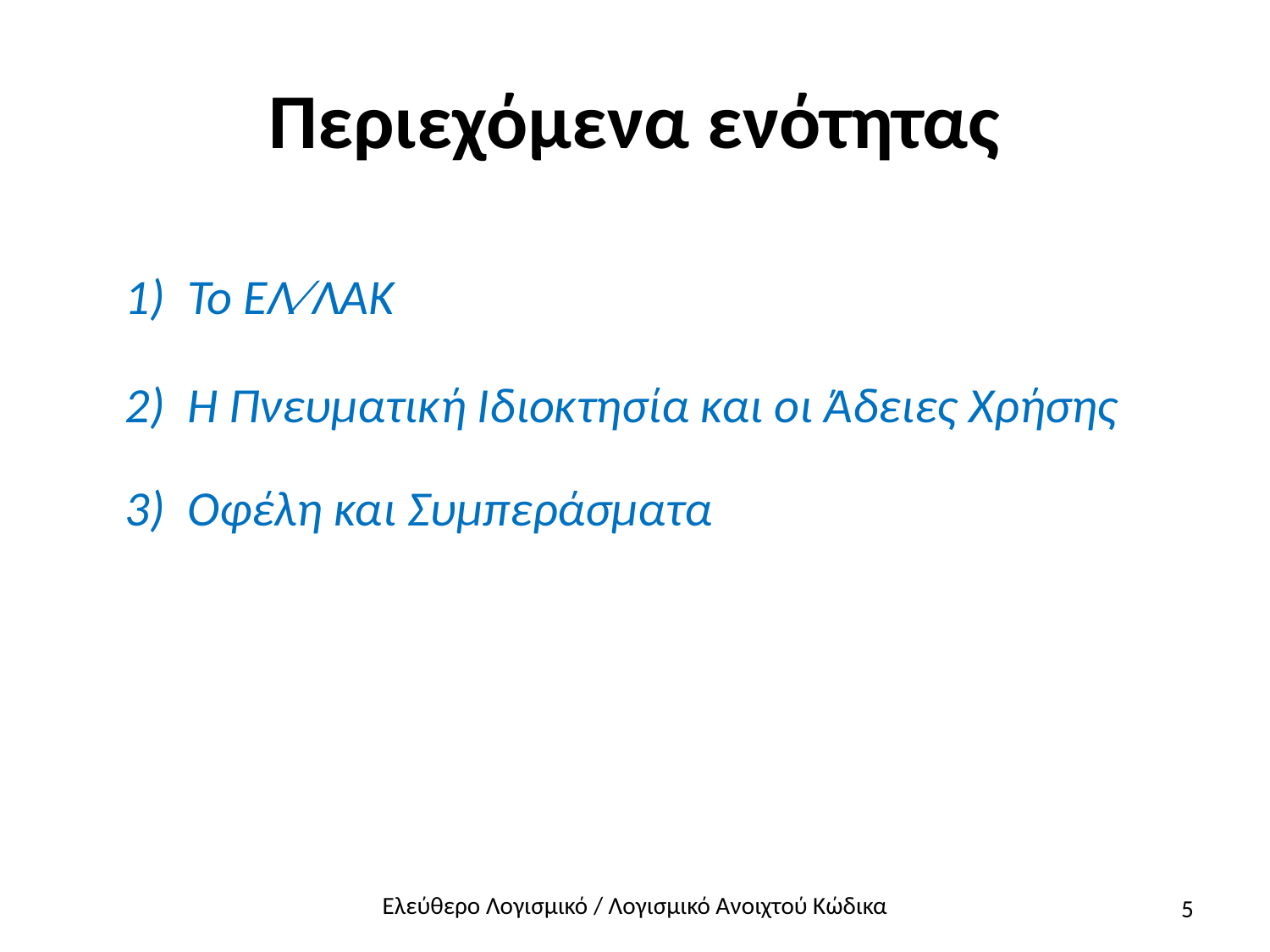

# Περιεχόμενα ενότητας
1)  Το ΕΛ⁄ΛΑΚ
2)  Η Πνευματική Ιδιοκτησία και οι Άδειες Χρήσης
3)  Οφέλη και Συμπεράσματα
5
Ελεύθερο Λογισμικό / Λογισμικό Ανοιχτού Κώδικα